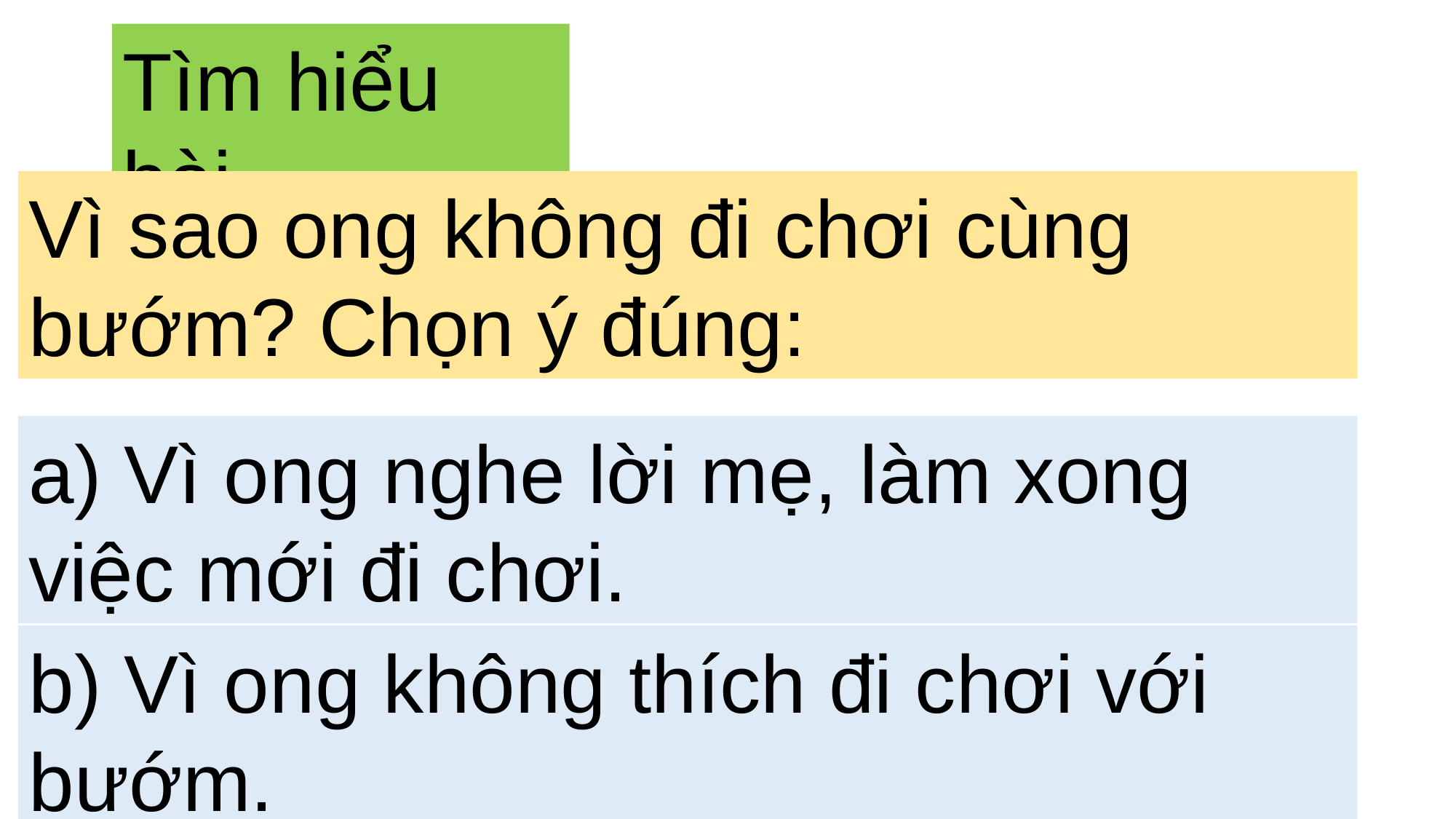

Tìm hiểu bài
Vì sao ong không đi chơi cùng bướm? Chọn ý đúng:
a) Vì ong nghe lời mẹ, làm xong việc mới đi chơi.
b) Vì ong không thích đi chơi với bướm.